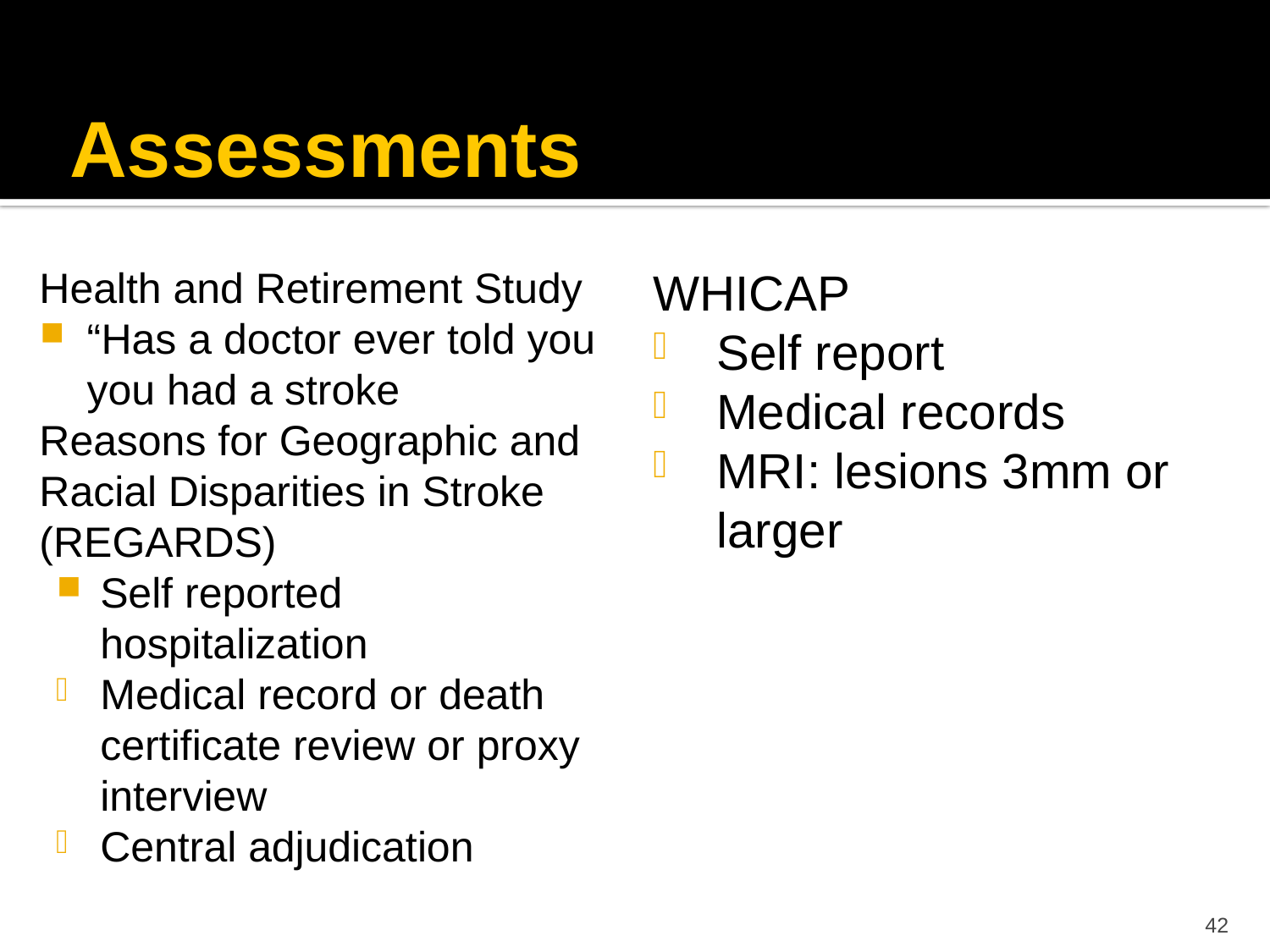

# Assessments
Health and Retirement Study
“Has a doctor ever told you you had a stroke
Reasons for Geographic and Racial Disparities in Stroke (REGARDS)
Self reported hospitalization
Medical record or death certificate review or proxy interview
Central adjudication
WHICAP
Self report
Medical records
MRI: lesions 3mm or larger
42